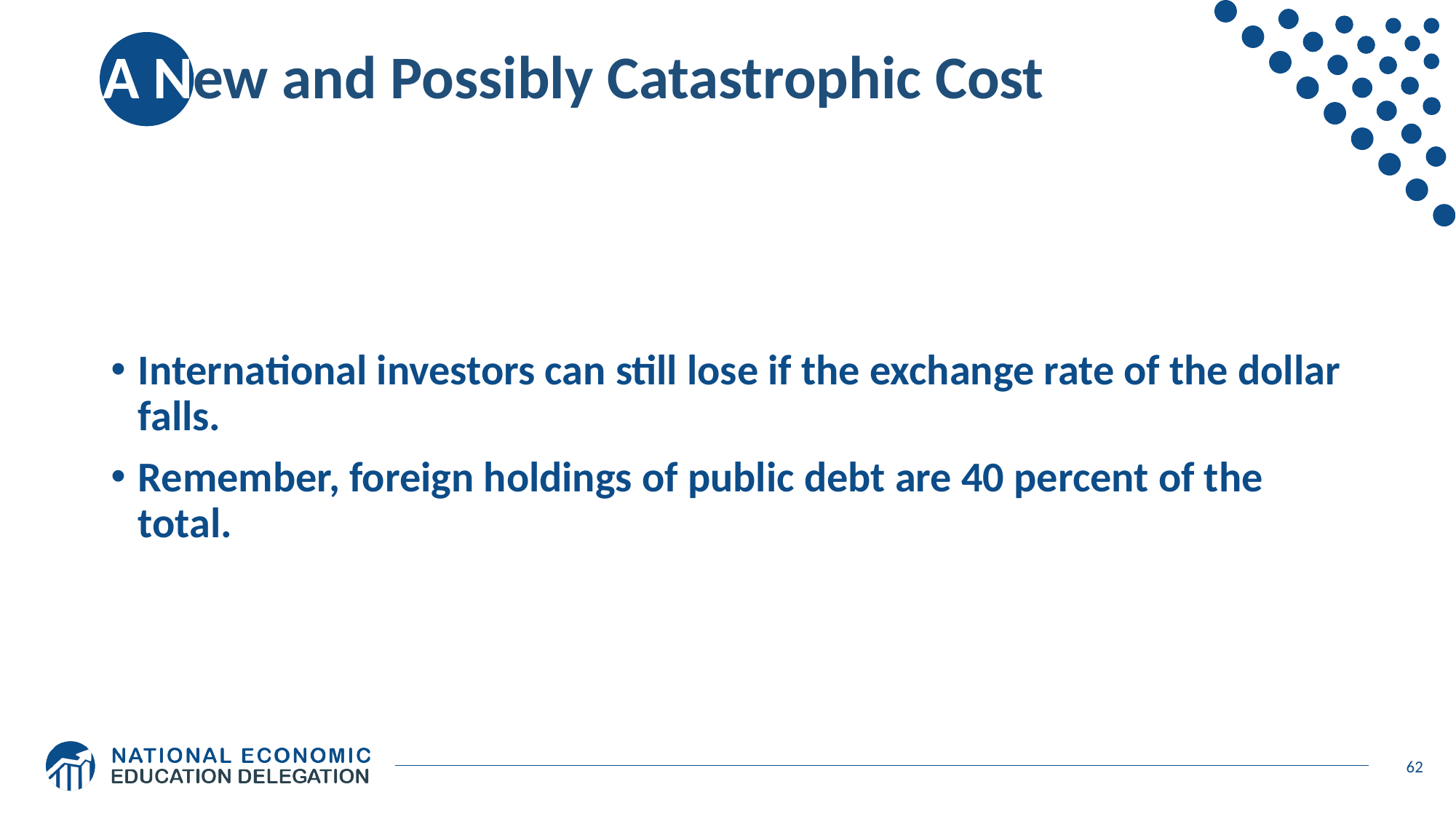

# A New and Possibly Catastrophic Cost
International investors can still lose if the exchange rate of the dollar falls.
Remember, foreign holdings of public debt are 40 percent of the total.
62